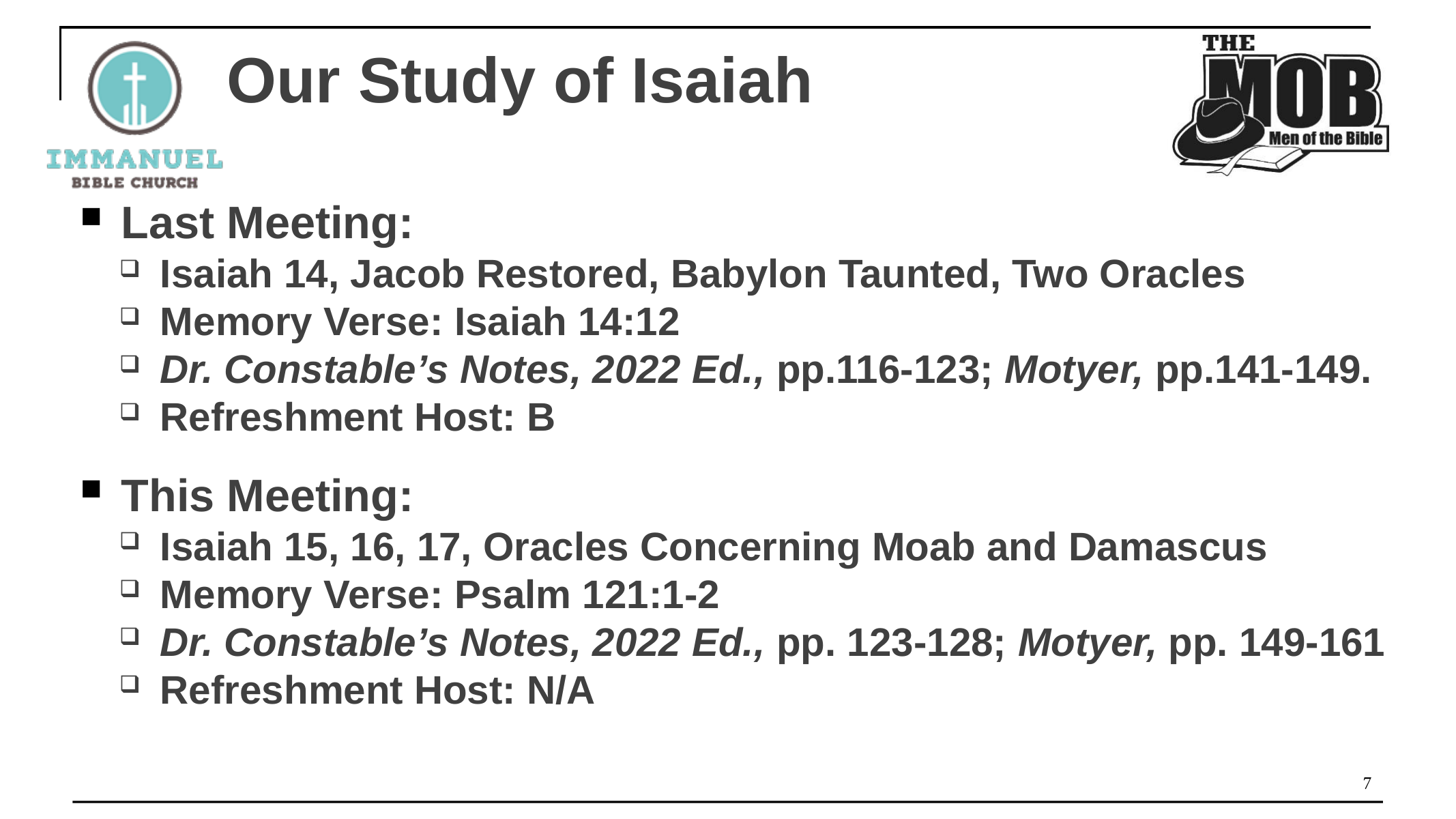

# Our Study of Isaiah
Last Meeting:
Isaiah 14, Jacob Restored, Babylon Taunted, Two Oracles
Memory Verse: Isaiah 14:12
Dr. Constable’s Notes, 2022 Ed., pp.116-123; Motyer, pp.141-149.
Refreshment Host: B

This Meeting:
Isaiah 15, 16, 17, Oracles Concerning Moab and Damascus
Memory Verse: Psalm 121:1-2
Dr. Constable’s Notes, 2022 Ed., pp. 123-128; Motyer, pp. 149-161
Refreshment Host: N/A
7